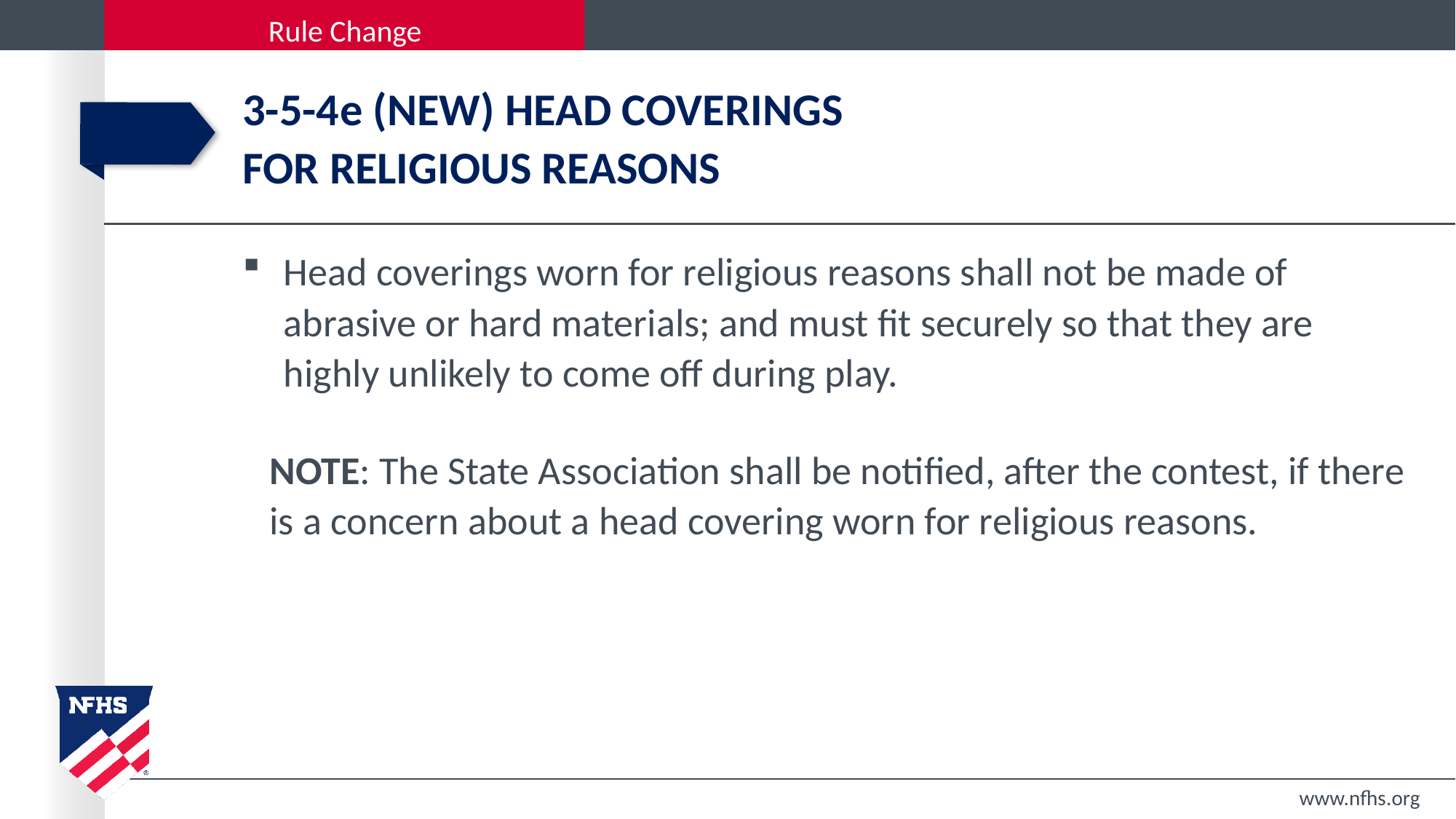

# 3-5-4e (NEW) HEAD COVERINGS FOR RELIGIOUS REASONS
Head coverings worn for religious reasons shall not be made of abrasive or hard materials; and must fit securely so that they are highly unlikely to come off during play.

	NOTE: The State Association shall be notified, after the contest, if there is a concern about a head covering worn for religious reasons.
www.nfhs.org